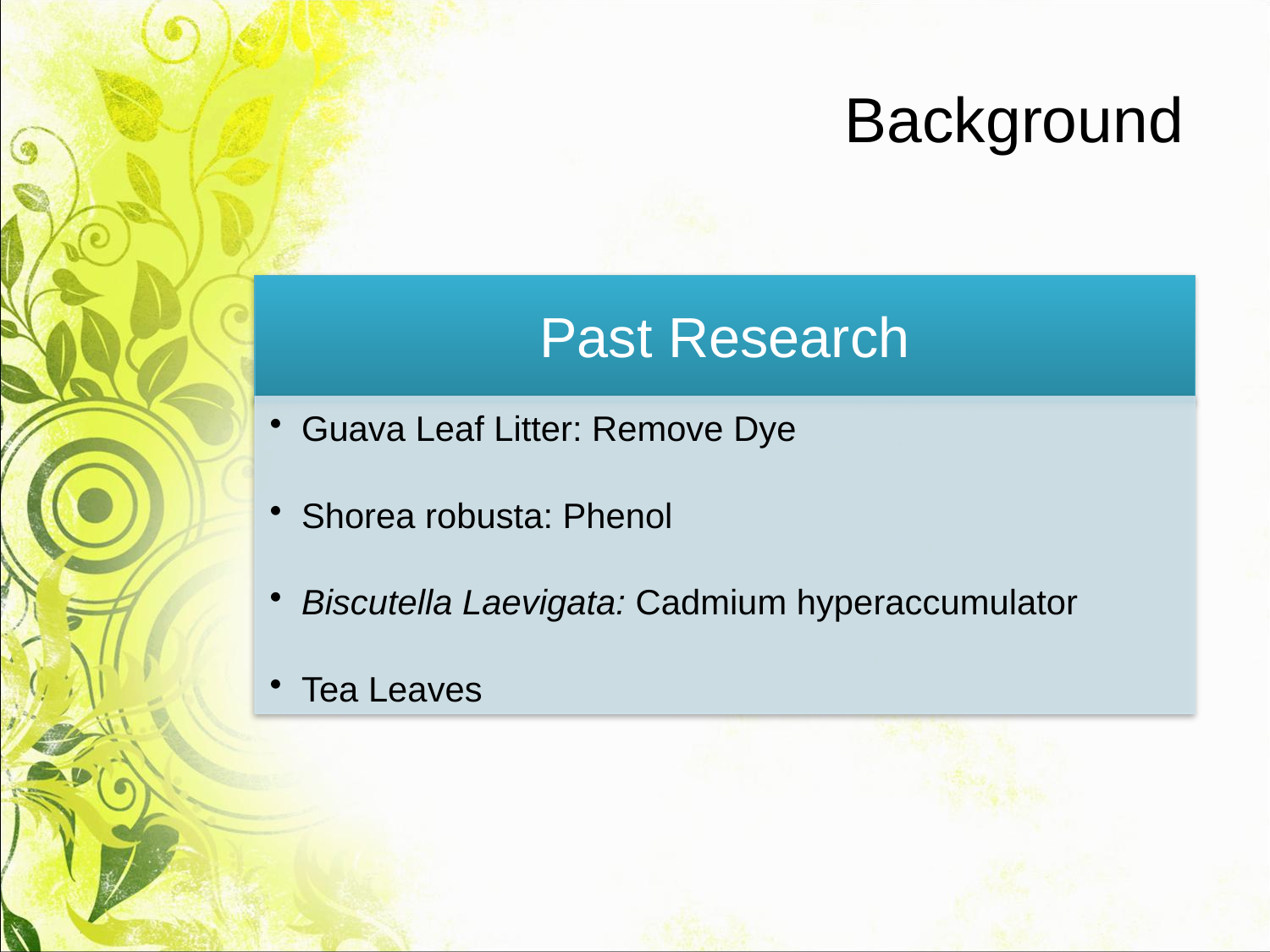

# Background
Past Research
Guava Leaf Litter: Remove Dye

Shorea robusta: Phenol

Biscutella Laevigata: Cadmium hyperaccumulator

Tea Leaves